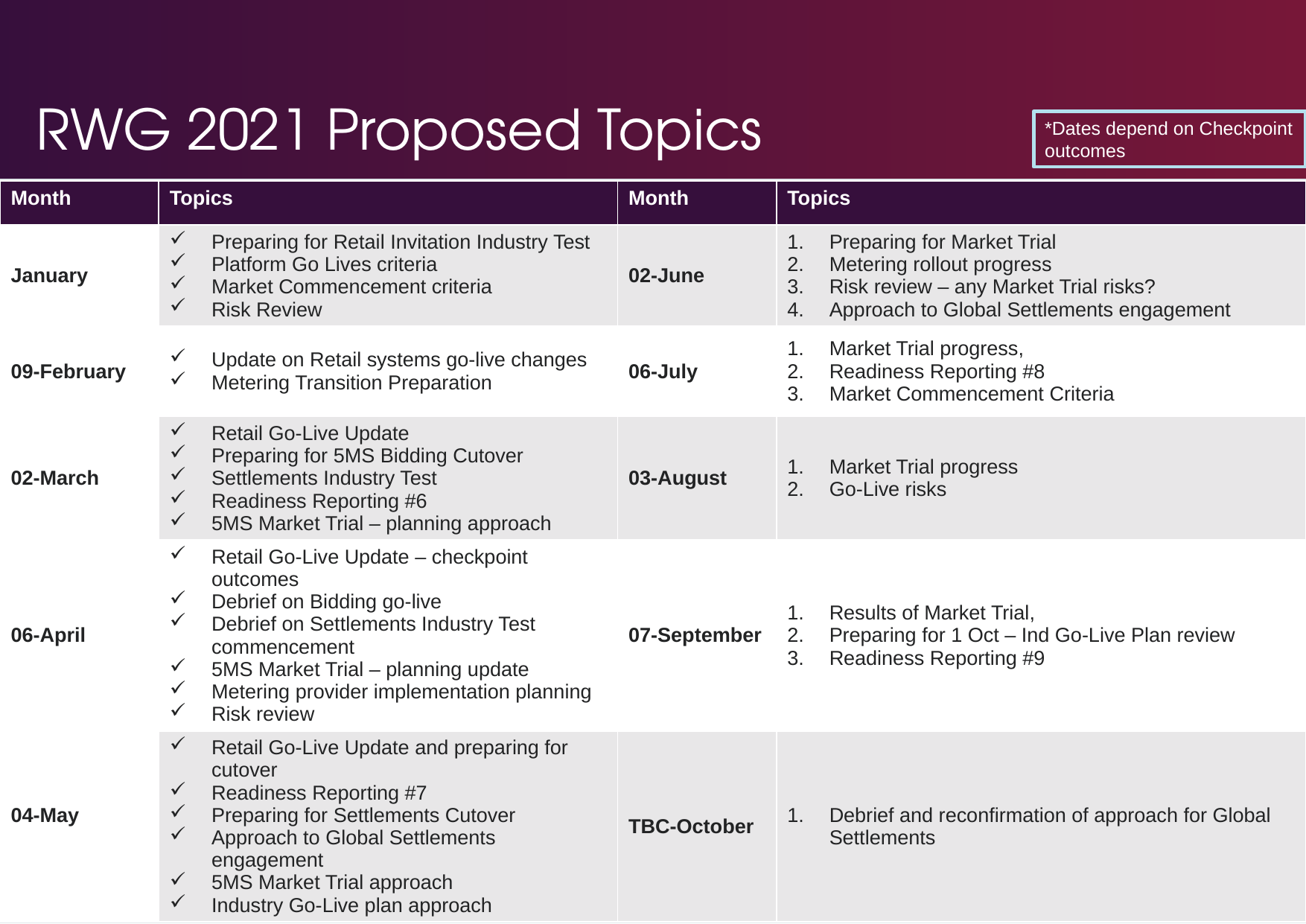

# RWG 2021 Proposed Topics
*Dates depend on Checkpoint outcomes
| Month | Topics | Month | Topics |
| --- | --- | --- | --- |
| January | Preparing for Retail Invitation Industry Test Platform Go Lives criteria Market Commencement criteria Risk Review | 02-June | Preparing for Market Trial  Metering rollout progress Risk review – any Market Trial risks? Approach to Global Settlements engagement |
| 09-February | Update on Retail systems go-live changes Metering Transition Preparation | 06-July | Market Trial progress, Readiness Reporting #8 Market Commencement Criteria |
| 02-March | Retail Go-Live Update Preparing for 5MS Bidding Cutover Settlements Industry Test Readiness Reporting #6 5MS Market Trial – planning approach | 03-August | Market Trial progress Go-Live risks |
| 06-April | Retail Go-Live Update – checkpoint outcomes Debrief on Bidding go-live Debrief on Settlements Industry Test commencement 5MS Market Trial – planning update Metering provider implementation planning Risk review | 07-September | Results of Market Trial, Preparing for 1 Oct – Ind Go-Live Plan review Readiness Reporting #9 |
| 04-May | Retail Go-Live Update and preparing for cutover Readiness Reporting #7 Preparing for Settlements Cutover Approach to Global Settlements engagement 5MS Market Trial approach  Industry Go-Live plan approach | TBC-October | Debrief and reconfirmation of approach for Global Settlements |
80